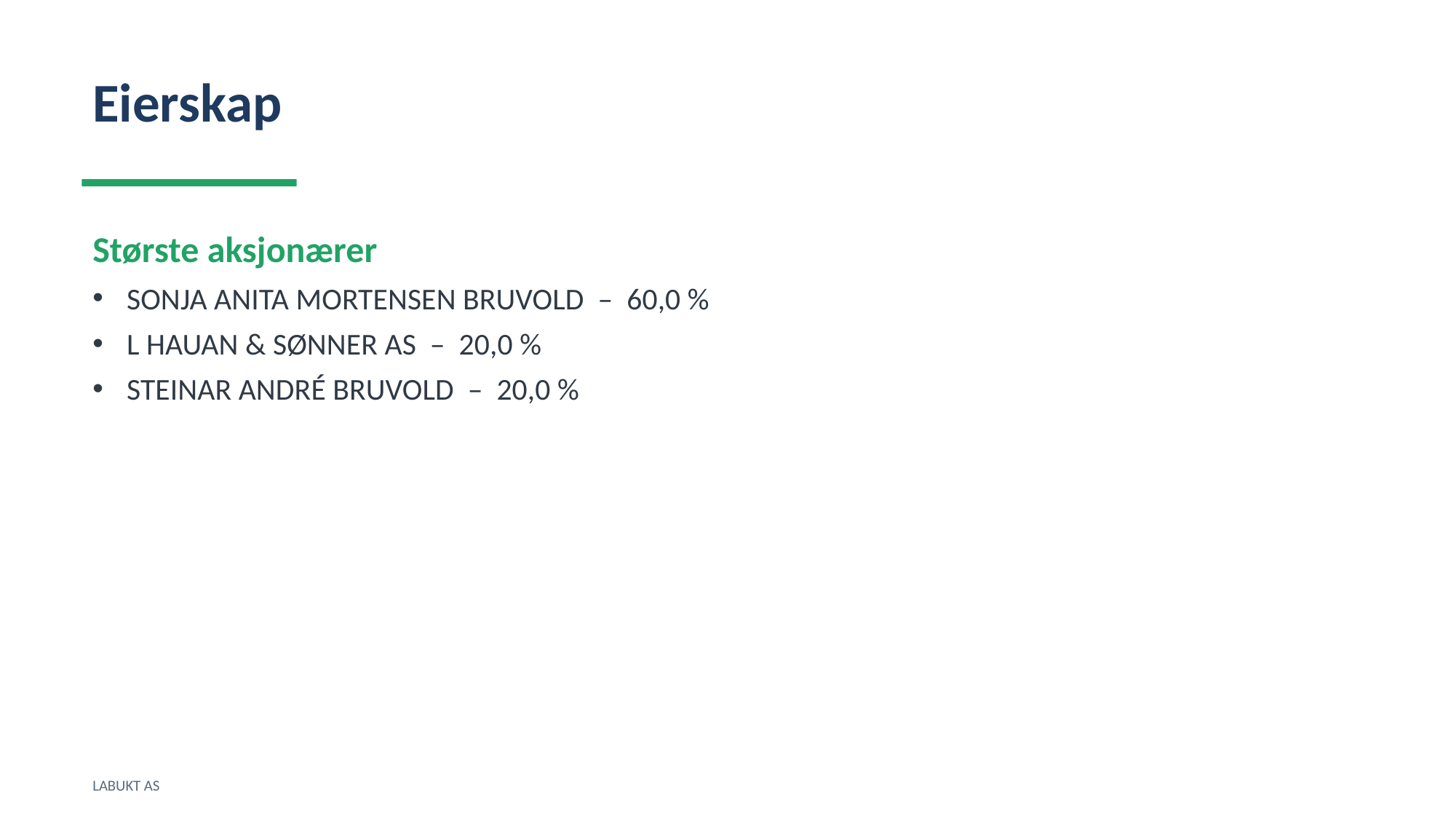

Eierskap

Største aksjonærer
SONJA ANITA MORTENSEN BRUVOLD  –  60,0 %
L HAUAN & SØNNER AS  –  20,0 %
STEINAR ANDRÉ BRUVOLD  –  20,0 %
LABUKT AS